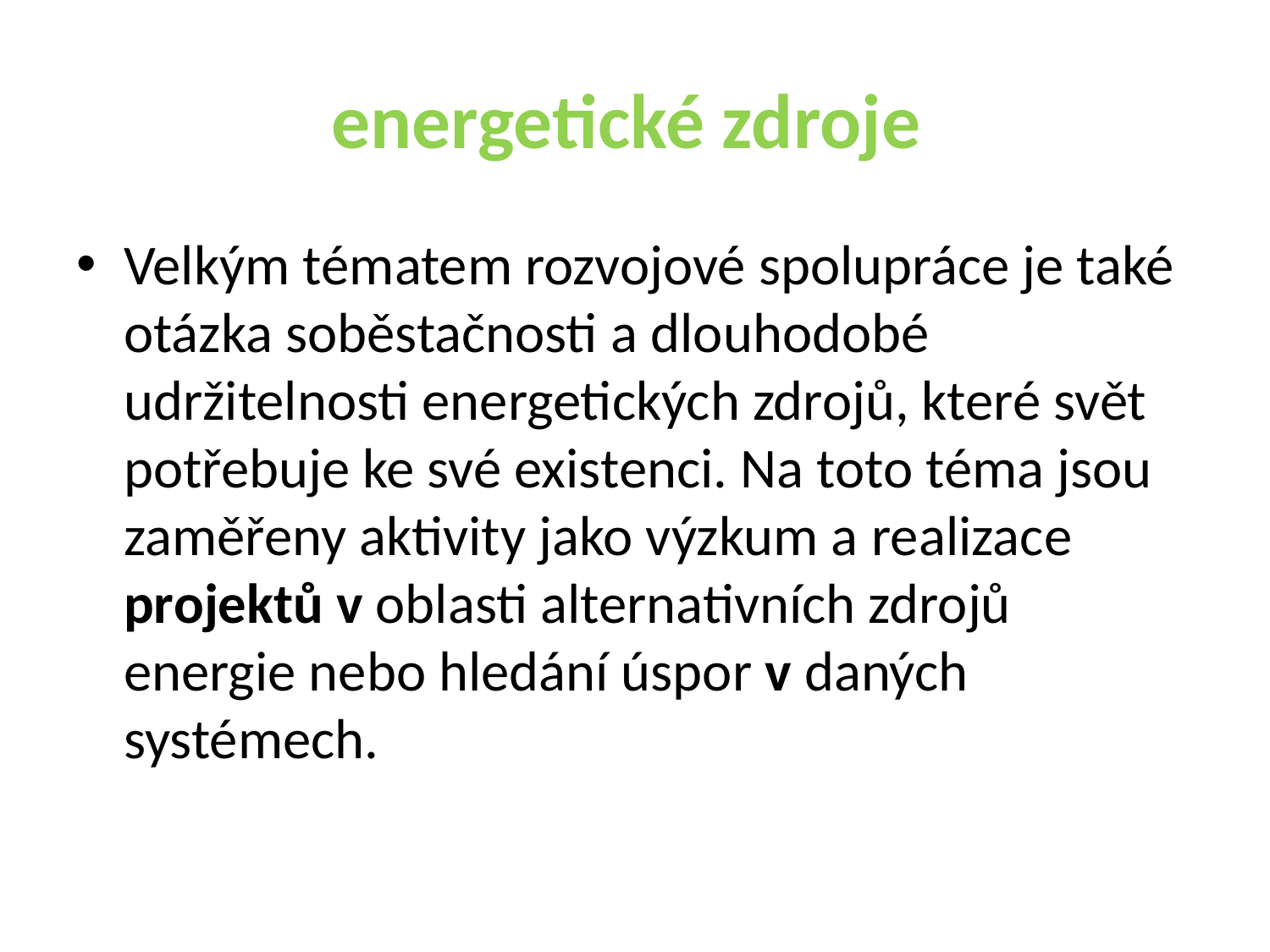

# energetické zdroje
Velkým tématem rozvojové spolupráce je také otázka soběstačnosti a dlouhodobé udržitelnosti energetických zdrojů, které svět potřebuje ke své existenci. Na toto téma jsou zaměřeny aktivity jako výzkum a realizace projektů v oblasti alternativních zdrojů energie nebo hledání úspor v daných systémech.